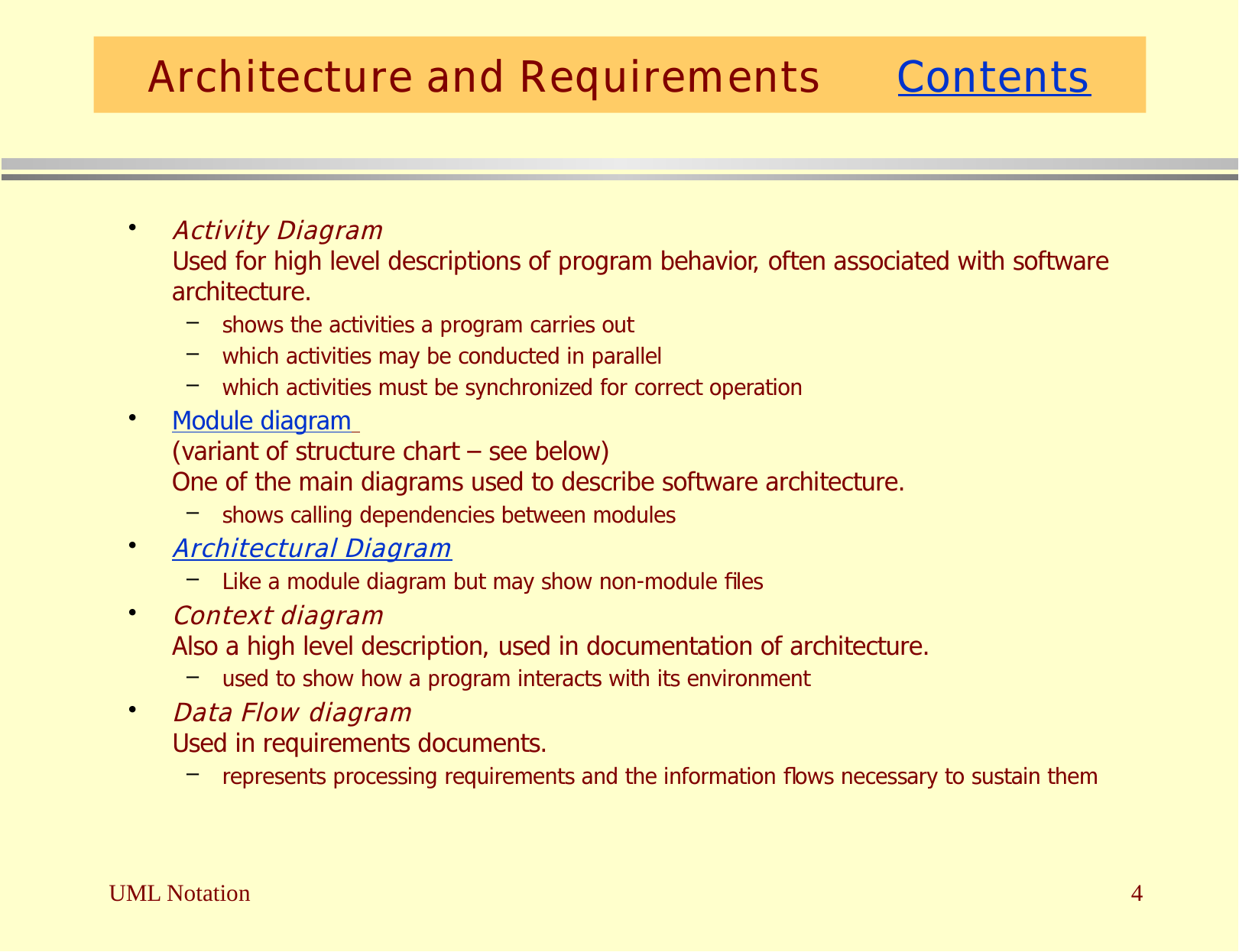

# Architecture and Requirements      Contents
Activity Diagram
Used for high level descriptions of program behavior, often associated with software architecture.
shows the activities a program carries out
which activities may be conducted in parallel
which activities must be synchronized for correct operation
Module diagram
(variant of structure chart – see below)
One of the main diagrams used to describe software architecture.
shows calling dependencies between modules
Architectural Diagram
Like a module diagram but may show non-module files
Context diagram
Also a high level description, used in documentation of architecture.
used to show how a program interacts with its environment
Data Flow diagram
Used in requirements documents.
represents processing requirements and the information flows necessary to sustain them
UML Notation
4